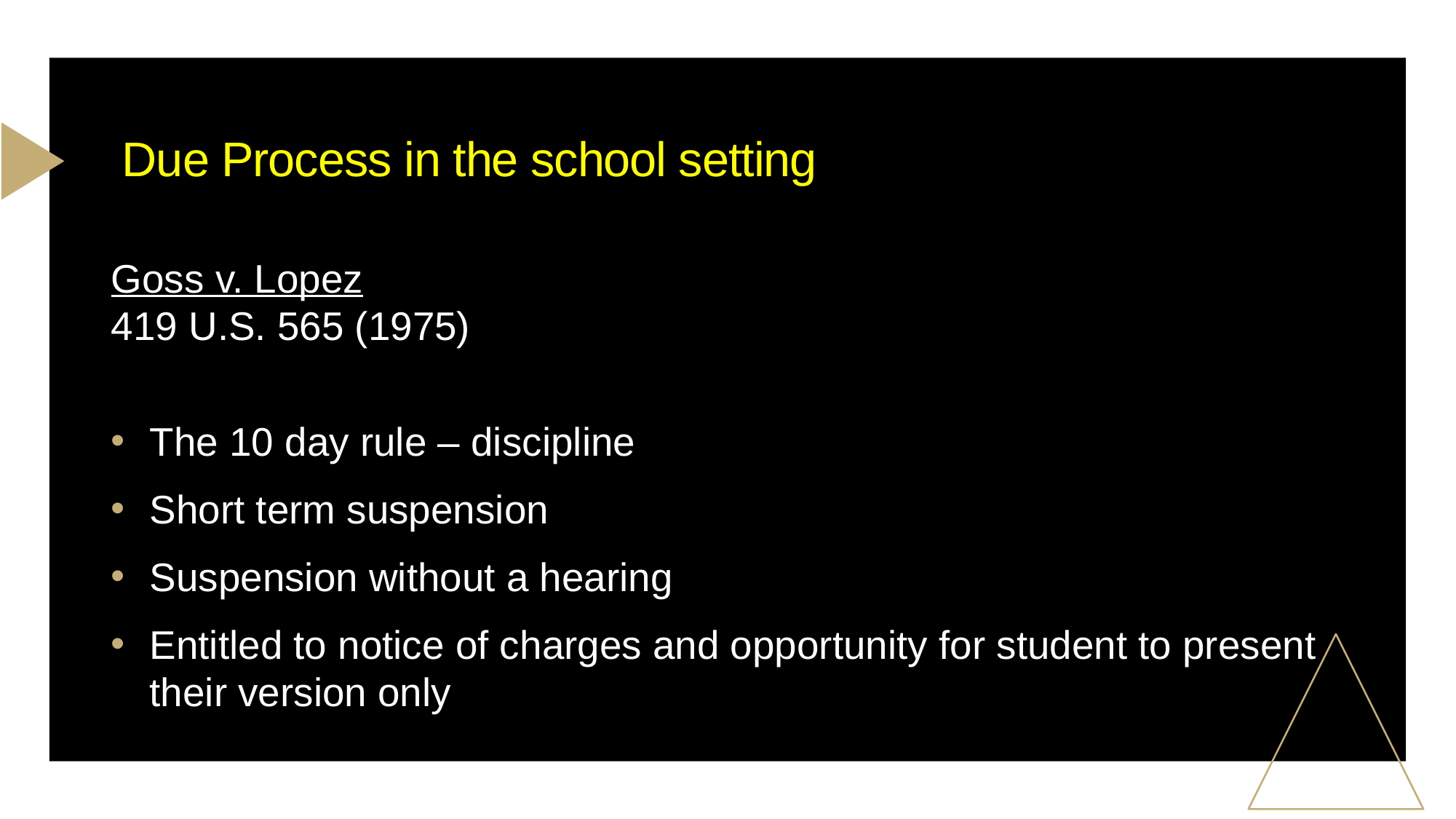

# Due Process in the school setting
Goss v. Lopez
419 U.S. 565 (1975)
The 10 day rule – discipline
Short term suspension
Suspension without a hearing
Entitled to notice of charges and opportunity for student to present their version only